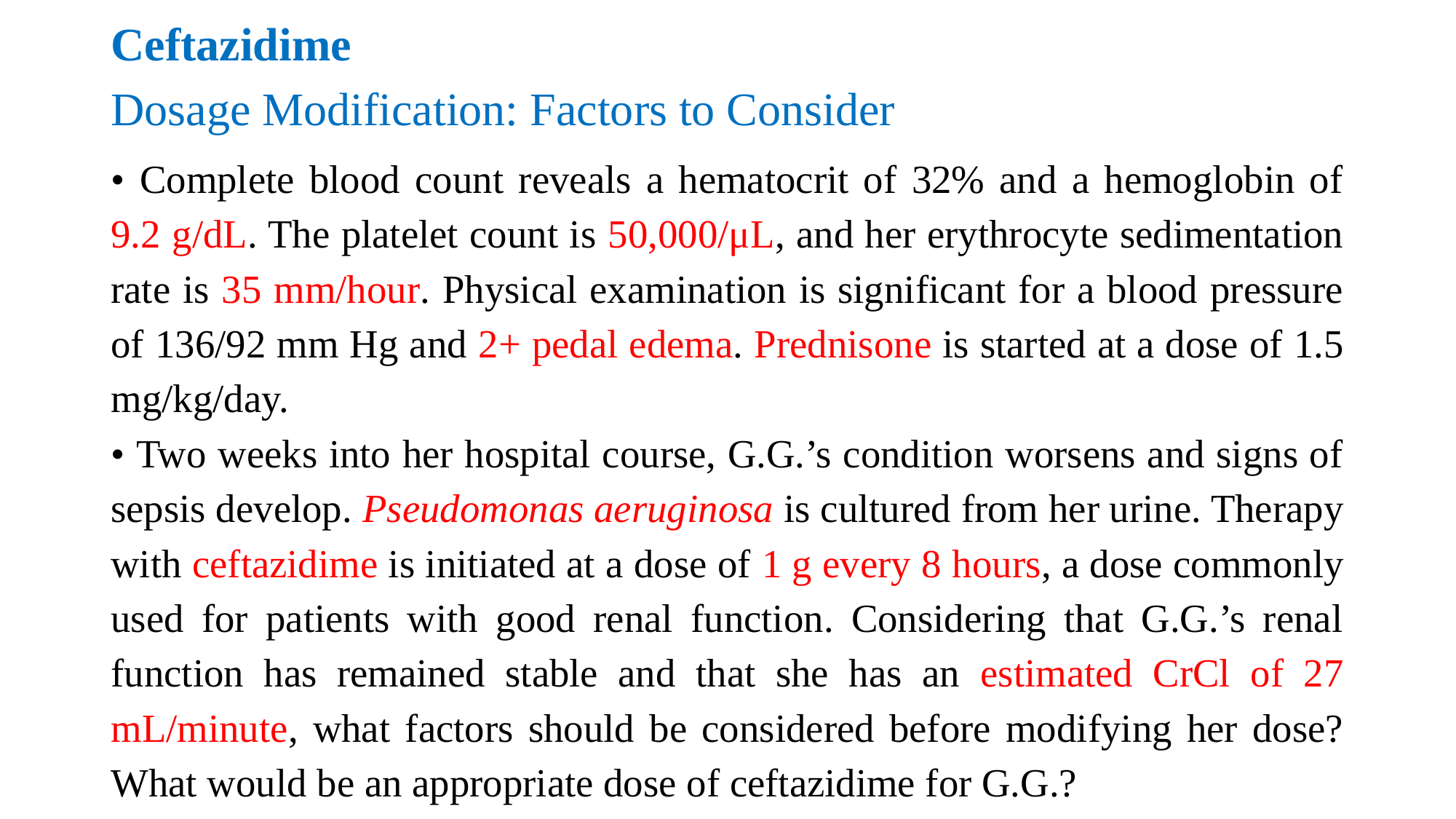

# Ceftazidime Dosage Modification: Factors to Consider
• Complete blood count reveals a hematocrit of 32% and a hemoglobin of 9.2 g/dL. The platelet count is 50,000/μL, and her erythrocyte sedimentation rate is 35 mm/hour. Physical examination is significant for a blood pressure of 136/92 mm Hg and 2+ pedal edema. Prednisone is started at a dose of 1.5 mg/kg/day.
• Two weeks into her hospital course, G.G.’s condition worsens and signs of sepsis develop. Pseudomonas aeruginosa is cultured from her urine. Therapy with ceftazidime is initiated at a dose of 1 g every 8 hours, a dose commonly used for patients with good renal function. Considering that G.G.’s renal function has remained stable and that she has an estimated CrCl of 27 mL/minute, what factors should be considered before modifying her dose? What would be an appropriate dose of ceftazidime for G.G.?